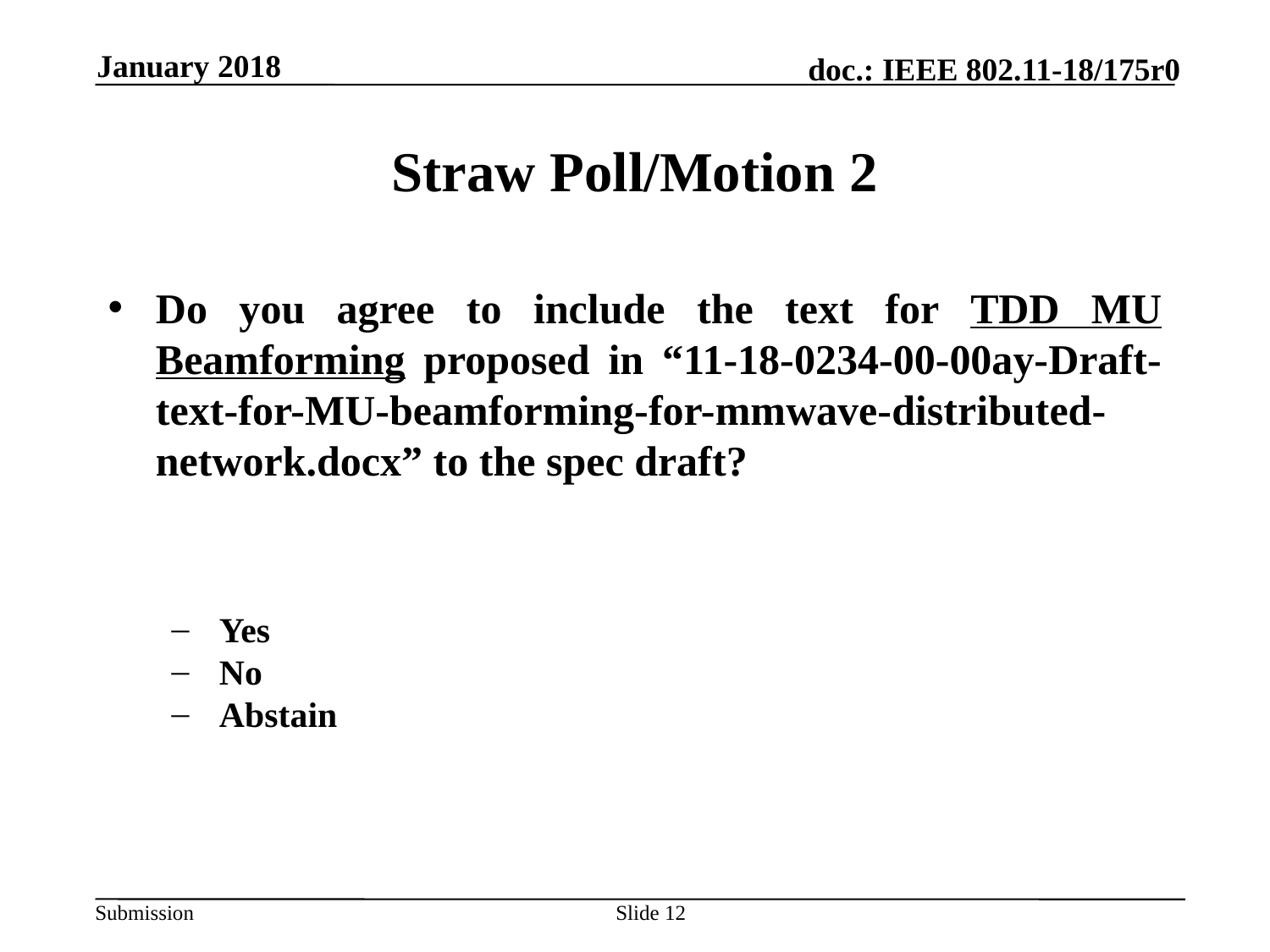

January 2018
# Straw Poll/Motion 2
Do you agree to include the text for TDD MU Beamforming proposed in “11-18-0234-00-00ay-Draft-text-for-MU-beamforming-for-mmwave-distributed-network.docx” to the spec draft?

Yes
No
Abstain

Slide 12